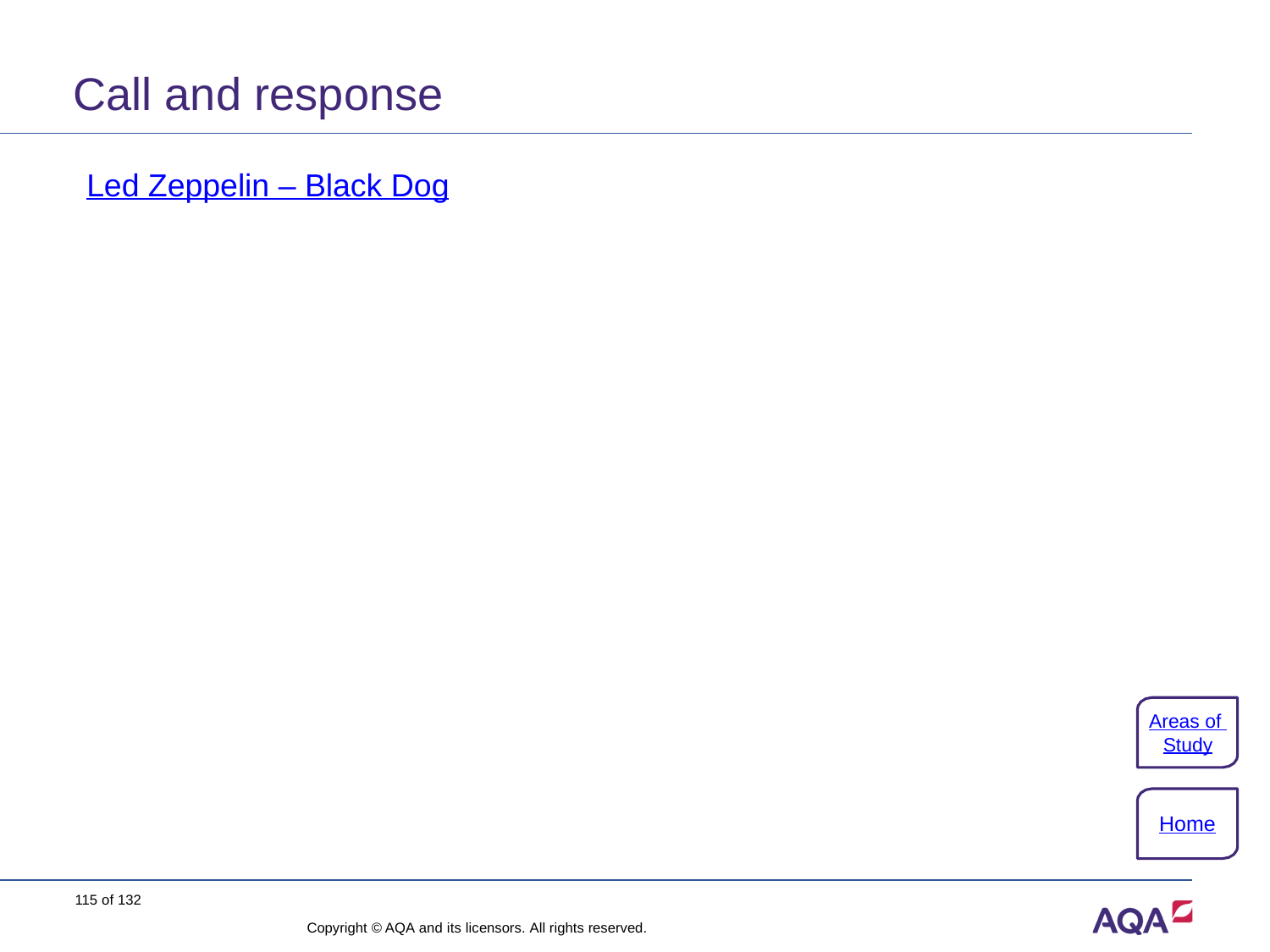

# Call and response
Led Zeppelin – Black Dog

Areas of Study

Home
115 of 132
Copyright © AQA and its licensors. All rights reserved.